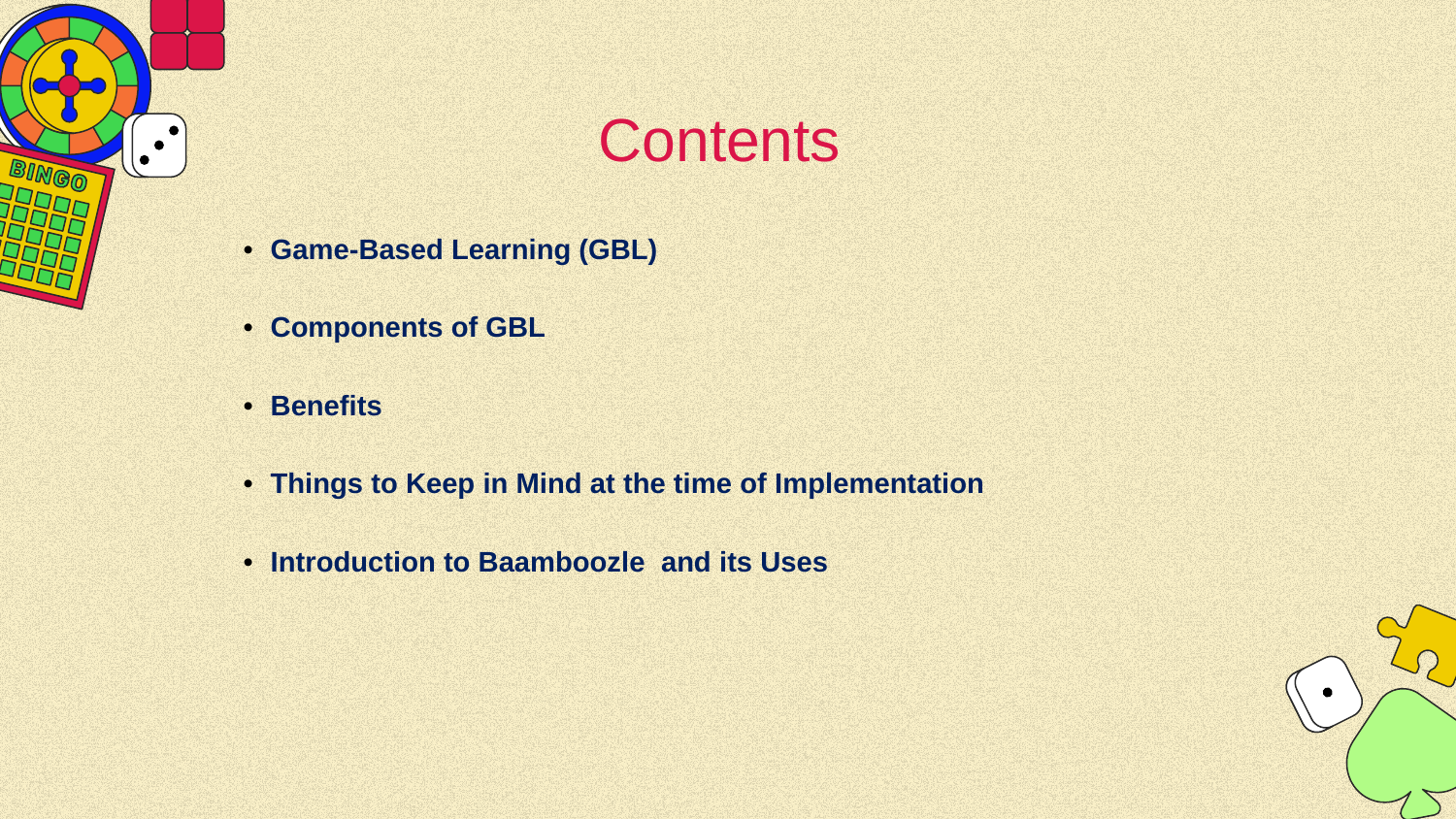

# Contents

| Game-Based Learning (GBL) |
| --- |
| Components of GBL |
| Benefits |
| Things to Keep in Mind at the time of Implementation |
| Introduction to Baamboozle and its Uses |